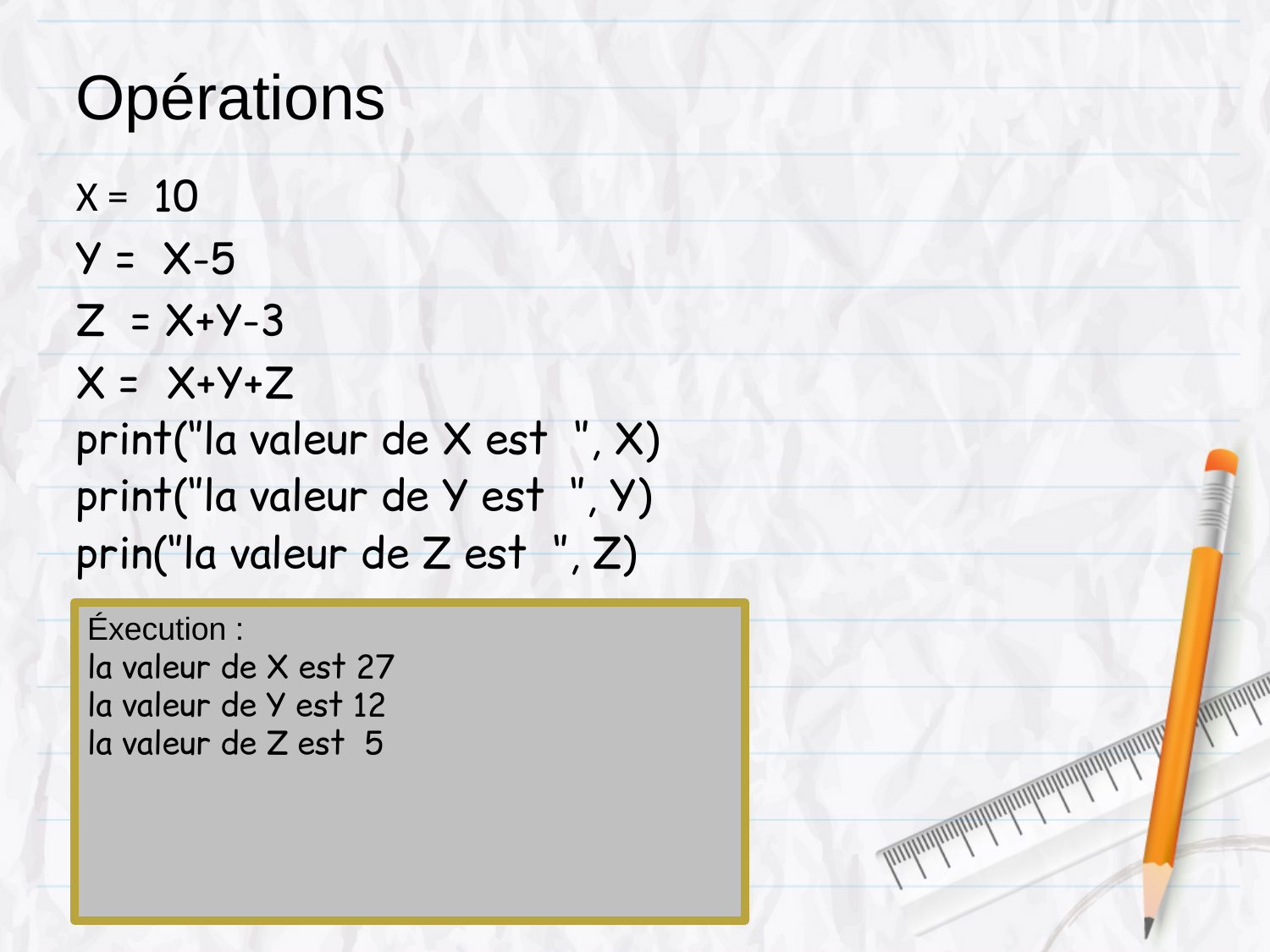

# Opérations
X =  10
Y =  X-5
Z  = X+Y-3
X =  X+Y+Z
print(‘’la valeur de X est  ‘’, X)
print(‘’la valeur de Y est  ‘’, Y)
prin(‘’la valeur de Z est  ‘’, Z)

Éxecution :
la valeur de X est 27
la valeur de Y est 12
la valeur de Z est  5